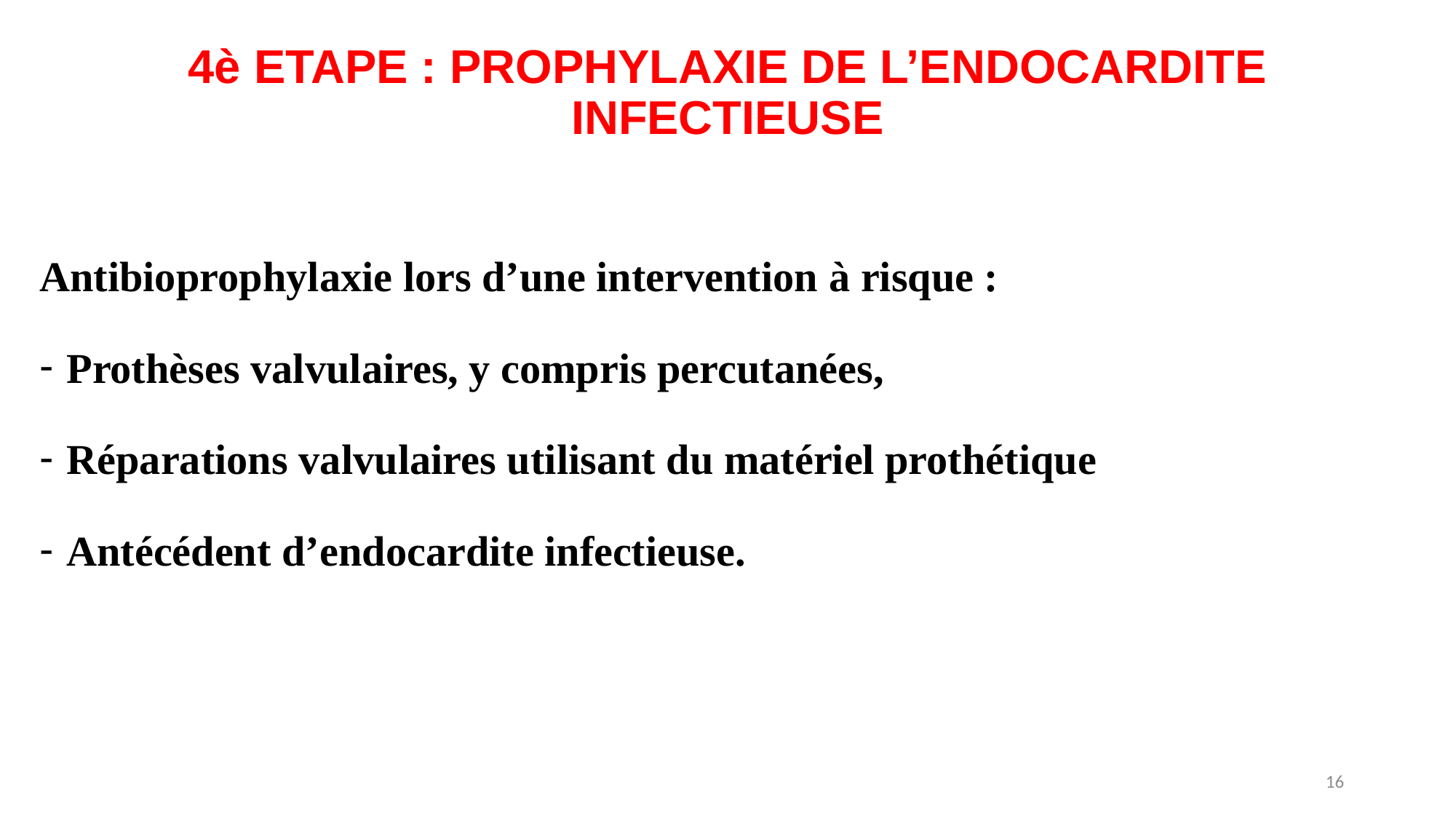

# 4è ETAPE : PROPHYLAXIE DE L’ENDOCARDITE INFECTIEUSE
Antibioprophylaxie lors d’une intervention à risque :
Prothèses valvulaires, y compris percutanées,
Réparations valvulaires utilisant du matériel prothétique
Antécédent d’endocardite infectieuse.
16